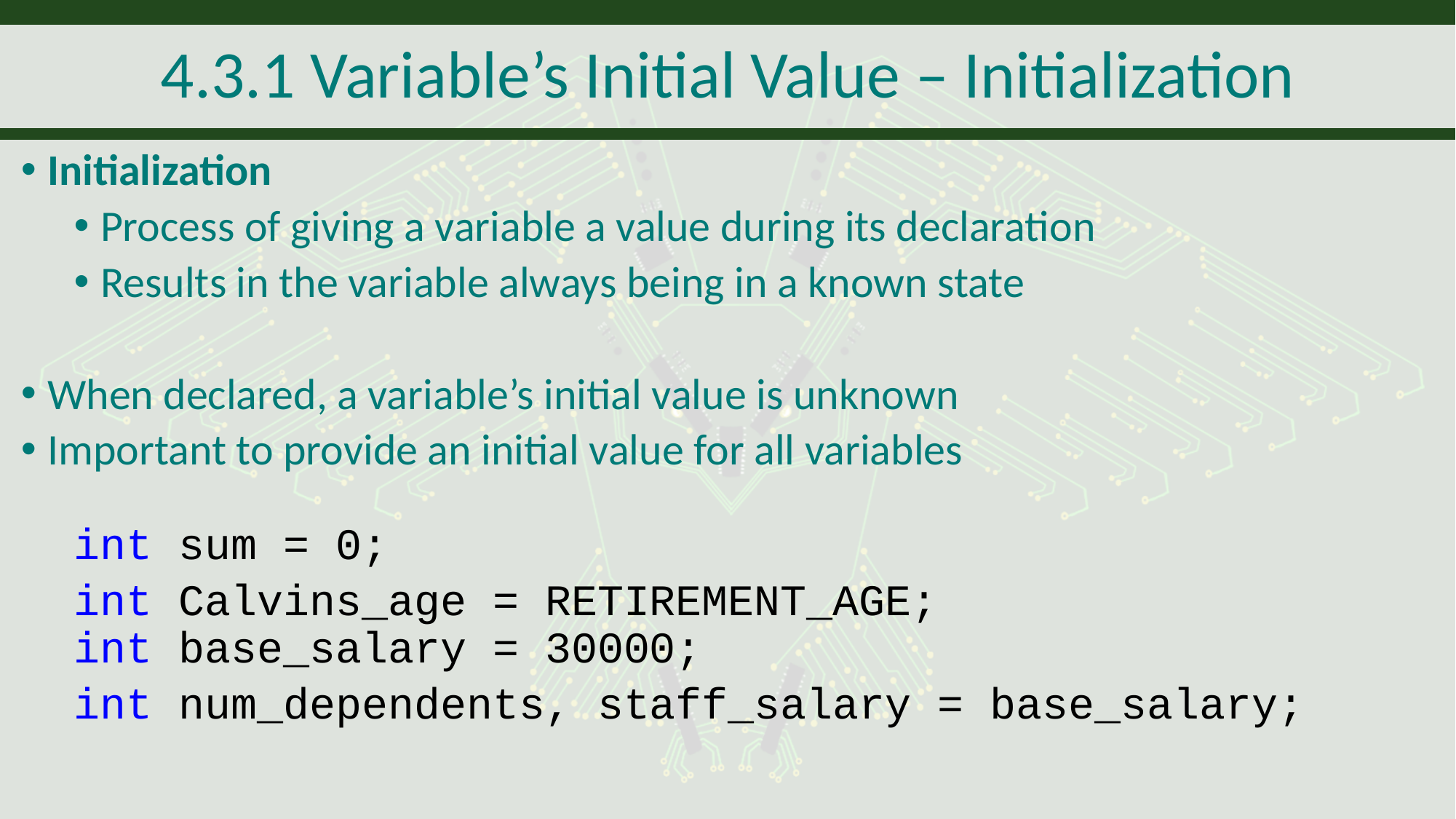

# 4.3.1 Variable’s Initial Value – Initialization
Initialization
Process of giving a variable a value during its declaration
Results in the variable always being in a known state

When declared, a variable’s initial value is unknown
Important to provide an initial value for all variables
int sum = 0;
int Calvins_age = RETIREMENT_AGE;
int base_salary = 30000;
int num_dependents, staff_salary = base_salary;